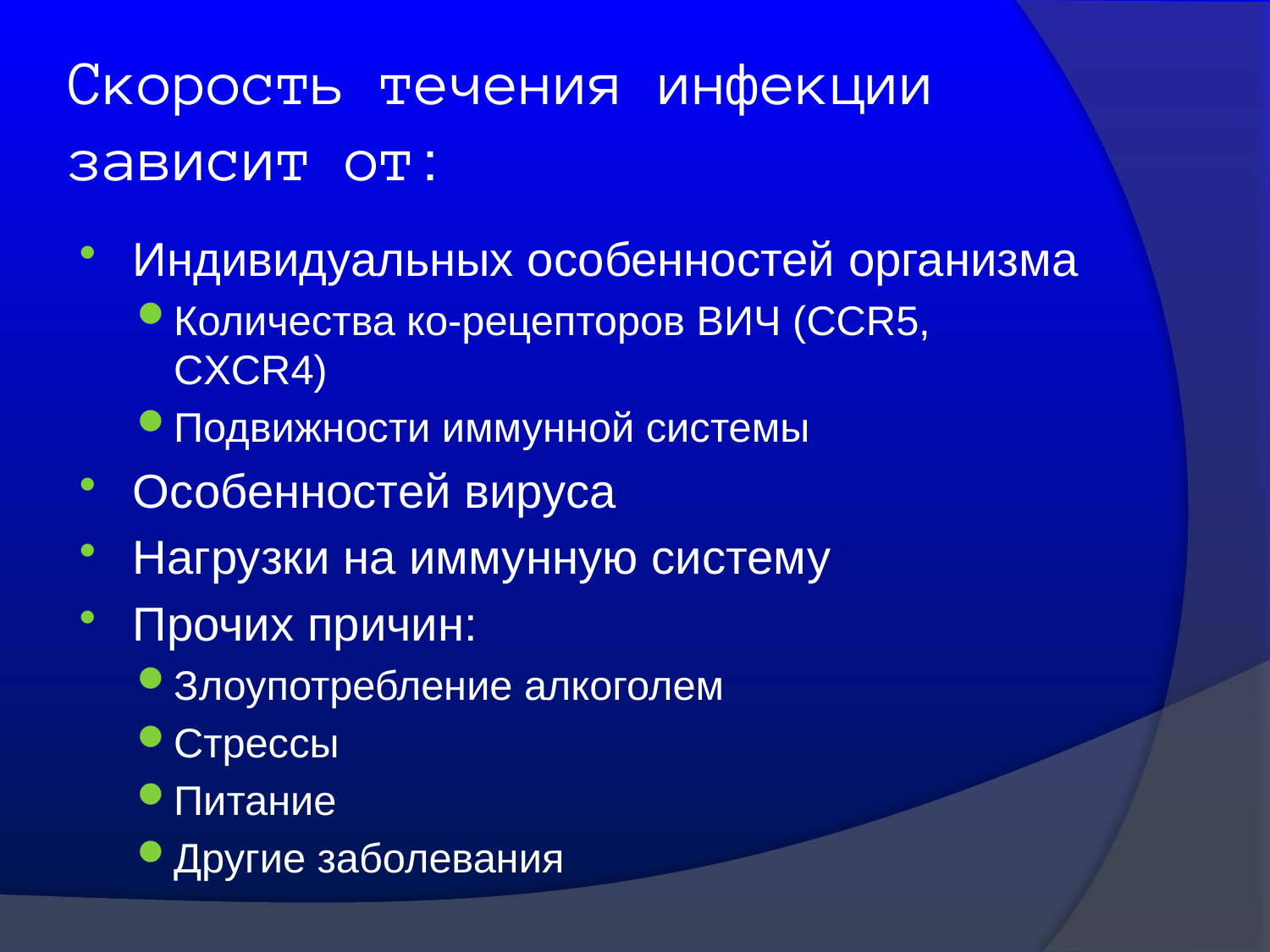

# Скорость течения инфекции зависит от:
Индивидуальных особенностей организма
Количества ко-рецепторов ВИЧ (CCR5, CXCR4)
Подвижности иммунной системы
Особенностей вируса
Нагрузки на иммунную систему
Прочих причин:
Злоупотребление алкоголем
Стрессы
Питание
Другие заболевания